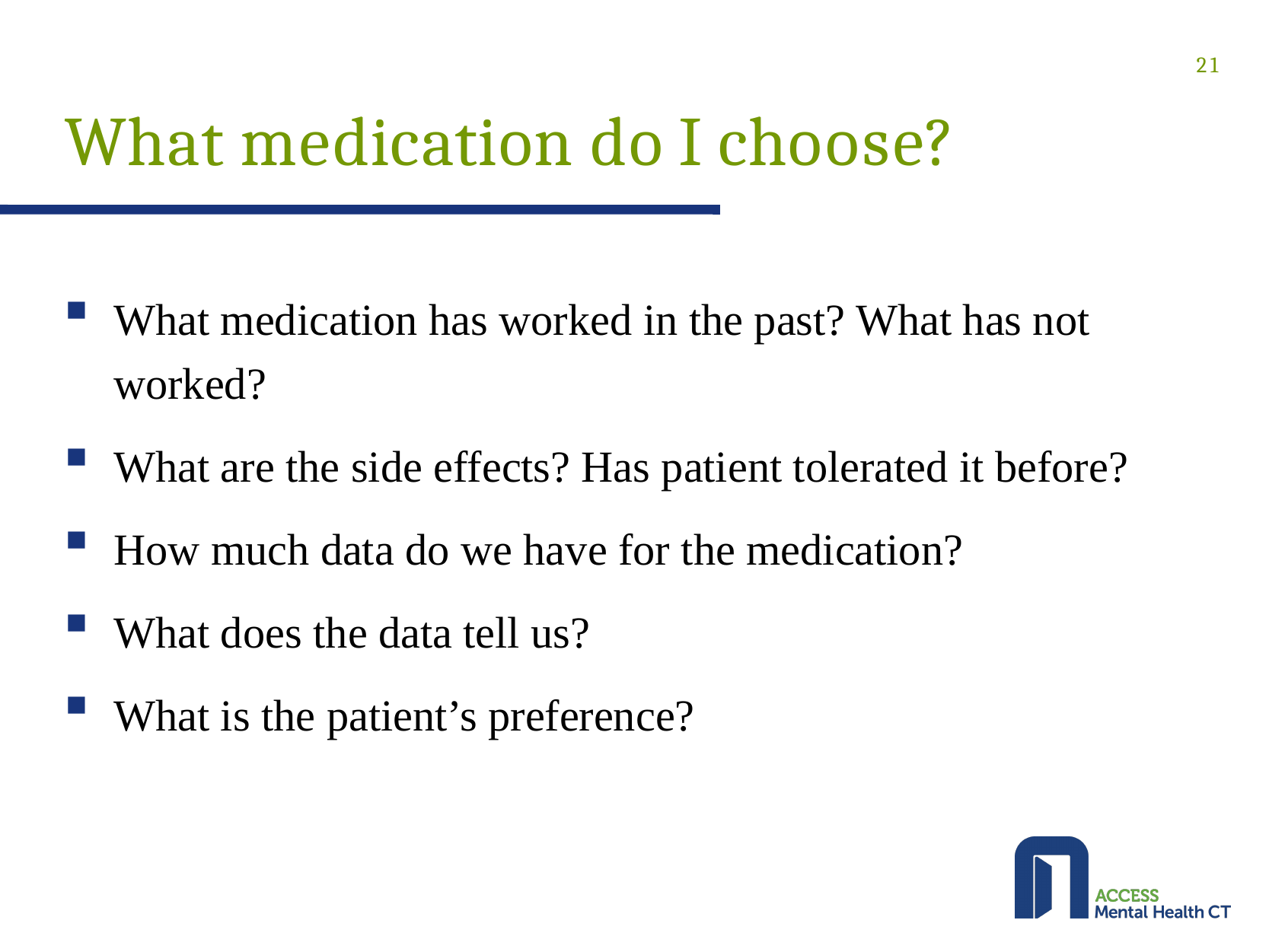

# What medication do I choose?
21
What medication has worked in the past? What has not worked?
What are the side effects? Has patient tolerated it before?
How much data do we have for the medication?
What does the data tell us?
What is the patient’s preference?